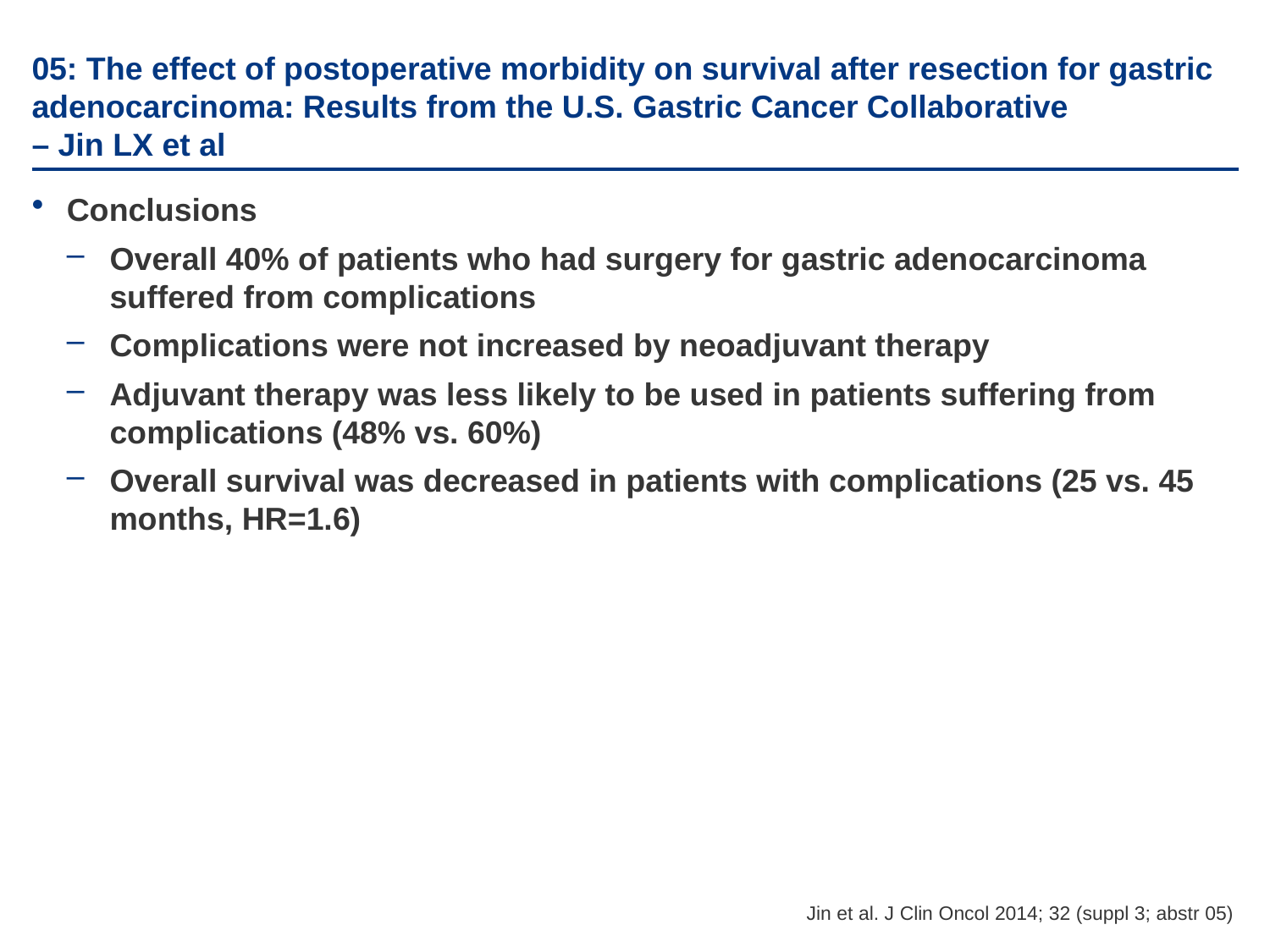

# 05: The effect of postoperative morbidity on survival after resection for gastric adenocarcinoma: Results from the U.S. Gastric Cancer Collaborative – Jin LX et al
Conclusions
Overall 40% of patients who had surgery for gastric adenocarcinoma suffered from complications
Complications were not increased by neoadjuvant therapy
Adjuvant therapy was less likely to be used in patients suffering from complications (48% vs. 60%)
Overall survival was decreased in patients with complications (25 vs. 45 months, HR=1.6)

Jin et al. J Clin Oncol 2014; 32 (suppl 3; abstr 05)